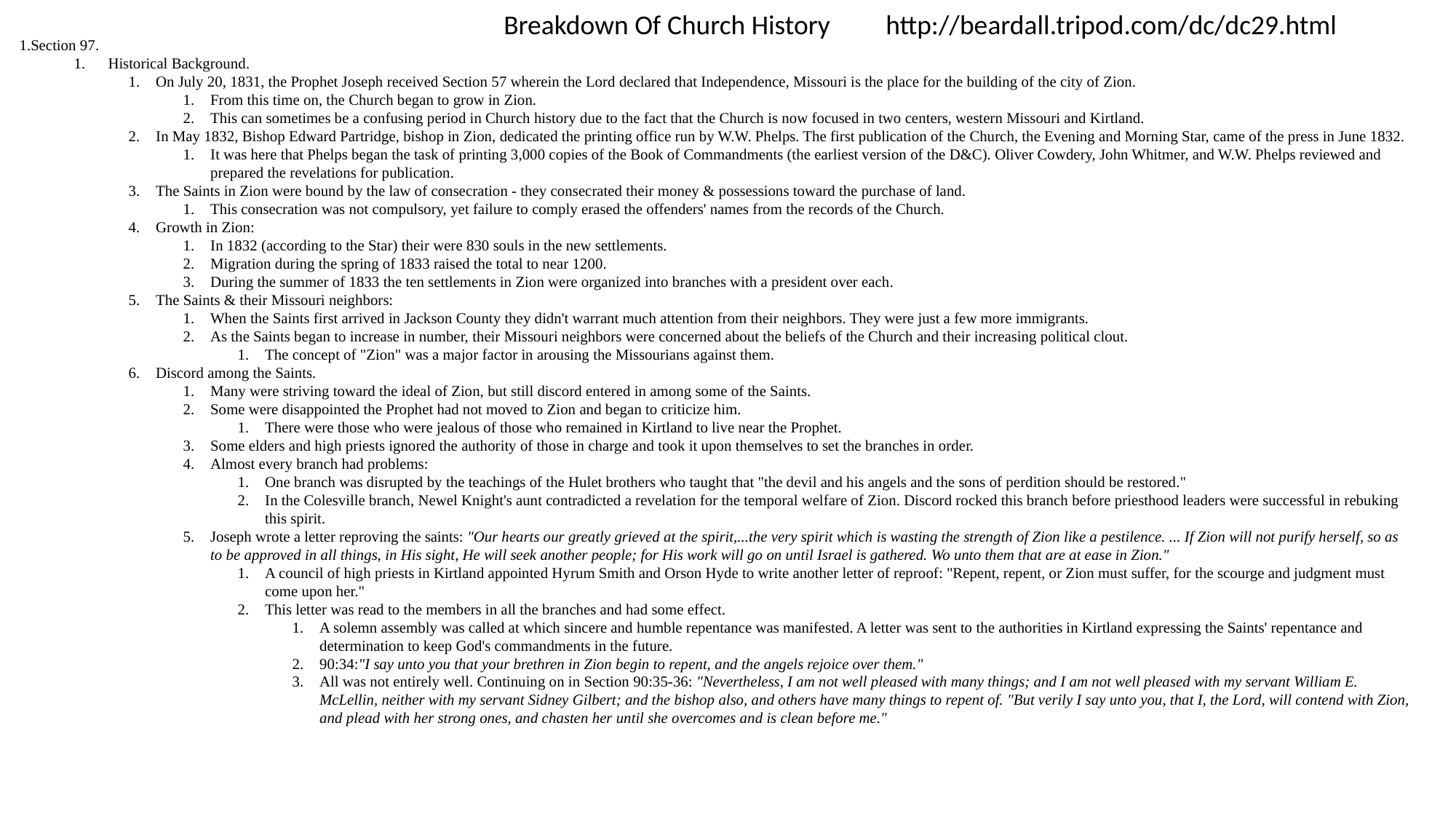

Breakdown Of Church History         http://beardall.tripod.com/dc/dc29.html
Section 97.
Historical Background.
On July 20, 1831, the Prophet Joseph received Section 57 wherein the Lord declared that Independence, Missouri is the place for the building of the city of Zion.
From this time on, the Church began to grow in Zion.
This can sometimes be a confusing period in Church history due to the fact that the Church is now focused in two centers, western Missouri and Kirtland.
In May 1832, Bishop Edward Partridge, bishop in Zion, dedicated the printing office run by W.W. Phelps. The first publication of the Church, the Evening and Morning Star, came of the press in June 1832.
It was here that Phelps began the task of printing 3,000 copies of the Book of Commandments (the earliest version of the D&C). Oliver Cowdery, John Whitmer, and W.W. Phelps reviewed and prepared the revelations for publication.
The Saints in Zion were bound by the law of consecration - they consecrated their money & possessions toward the purchase of land.
This consecration was not compulsory, yet failure to comply erased the offenders' names from the records of the Church.
Growth in Zion:
In 1832 (according to the Star) their were 830 souls in the new settlements.
Migration during the spring of 1833 raised the total to near 1200.
During the summer of 1833 the ten settlements in Zion were organized into branches with a president over each.
The Saints & their Missouri neighbors:
When the Saints first arrived in Jackson County they didn't warrant much attention from their neighbors. They were just a few more immigrants.
As the Saints began to increase in number, their Missouri neighbors were concerned about the beliefs of the Church and their increasing political clout.
The concept of "Zion" was a major factor in arousing the Missourians against them.
Discord among the Saints.
Many were striving toward the ideal of Zion, but still discord entered in among some of the Saints.
Some were disappointed the Prophet had not moved to Zion and began to criticize him.
There were those who were jealous of those who remained in Kirtland to live near the Prophet.
Some elders and high priests ignored the authority of those in charge and took it upon themselves to set the branches in order.
Almost every branch had problems:
One branch was disrupted by the teachings of the Hulet brothers who taught that "the devil and his angels and the sons of perdition should be restored."
In the Colesville branch, Newel Knight's aunt contradicted a revelation for the temporal welfare of Zion. Discord rocked this branch before priesthood leaders were successful in rebuking this spirit.
Joseph wrote a letter reproving the saints: "Our hearts our greatly grieved at the spirit,...the very spirit which is wasting the strength of Zion like a pestilence. ... If Zion will not purify herself, so as to be approved in all things, in His sight, He will seek another people; for His work will go on until Israel is gathered. Wo unto them that are at ease in Zion."
A council of high priests in Kirtland appointed Hyrum Smith and Orson Hyde to write another letter of reproof: "Repent, repent, or Zion must suffer, for the scourge and judgment must come upon her."
This letter was read to the members in all the branches and had some effect.
A solemn assembly was called at which sincere and humble repentance was manifested. A letter was sent to the authorities in Kirtland expressing the Saints' repentance and determination to keep God's commandments in the future.
90:34:"I say unto you that your brethren in Zion begin to repent, and the angels rejoice over them."
All was not entirely well. Continuing on in Section 90:35-36: "Nevertheless, I am not well pleased with many things; and I am not well pleased with my servant William E. McLellin, neither with my servant Sidney Gilbert; and the bishop also, and others have many things to repent of. "But verily I say unto you, that I, the Lord, will contend with Zion, and plead with her strong ones, and chasten her until she overcomes and is clean before me."